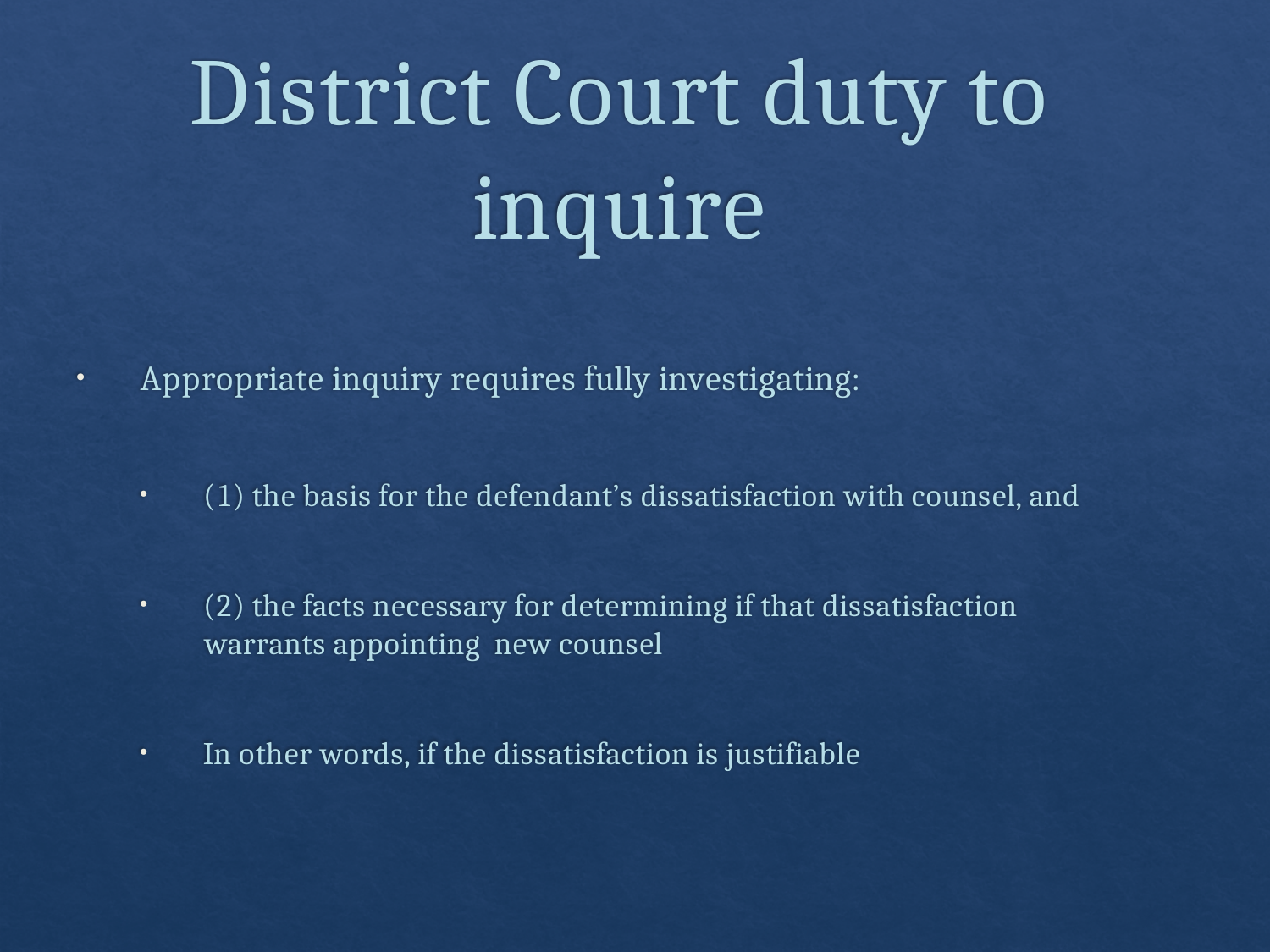

# District Court duty to inquire
Appropriate inquiry requires fully investigating:

(1) the basis for the defendant’s dissatisfaction with counsel, and

(2) the facts necessary for determining if that dissatisfaction warrants appointing  new counsel

In other words, if the dissatisfaction is justifiable